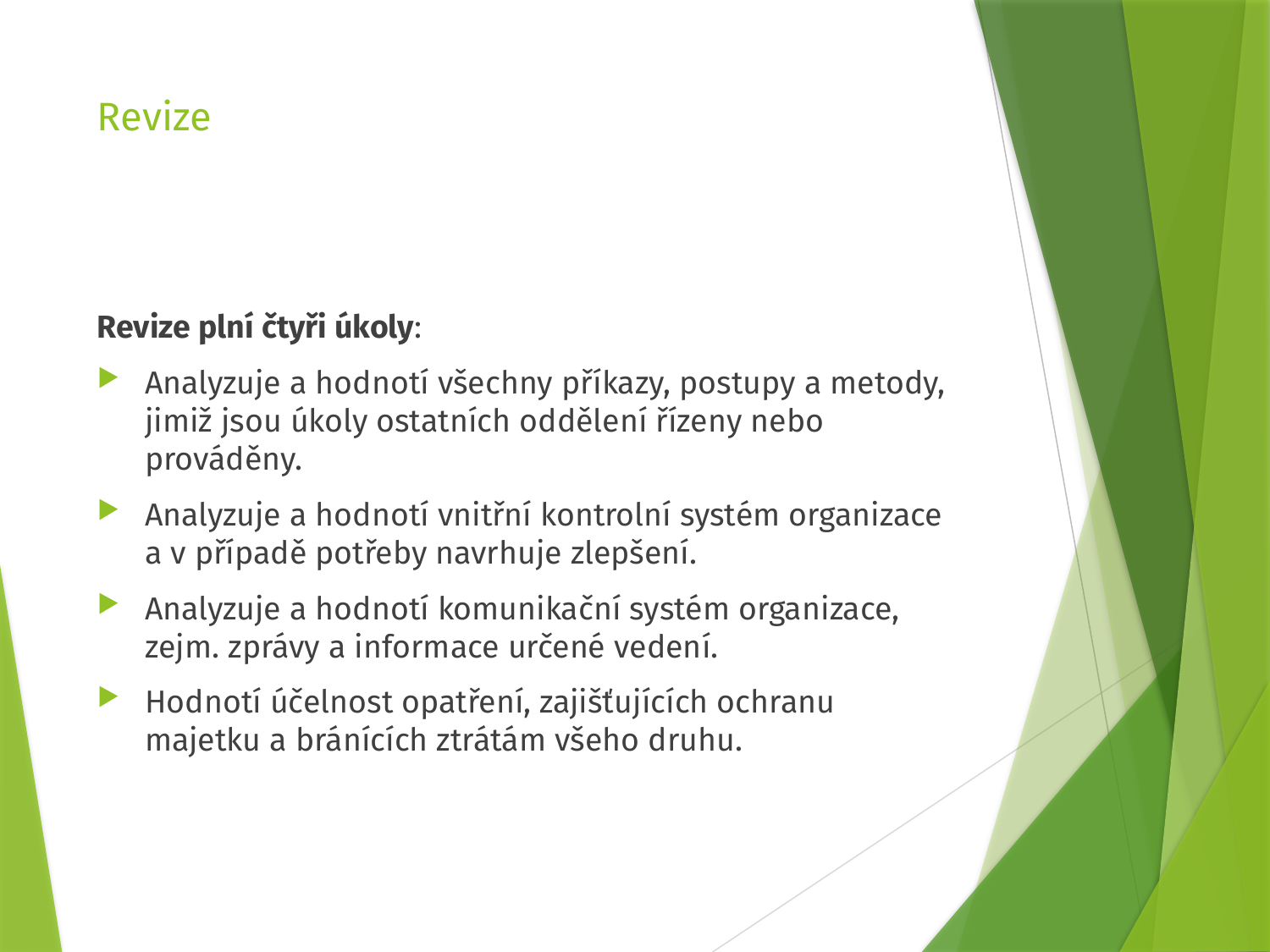

# Revize
Revize plní čtyři úkoly:
Analyzuje a hodnotí všechny příkazy, postupy a metody, jimiž jsou úkoly ostatních oddělení řízeny nebo prováděny.
Analyzuje a hodnotí vnitřní kontrolní systém organizace a v případě potřeby navrhuje zlepšení.
Analyzuje a hodnotí komunikační systém organizace, zejm. zprávy a informace určené vedení.
Hodnotí účelnost opatření, zajišťujících ochranu majetku a bránících ztrátám všeho druhu.